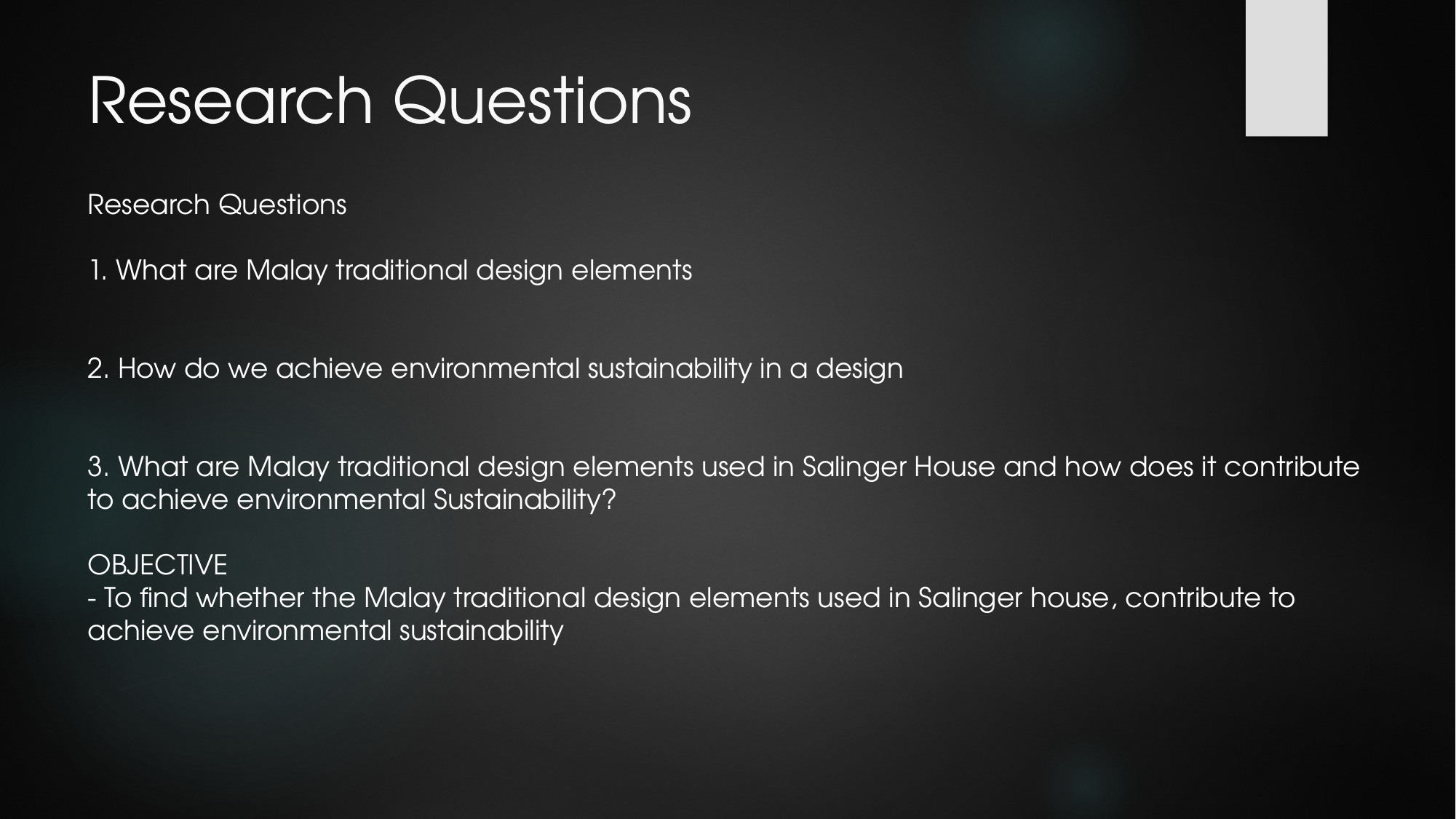

# Research Questions
Research Questions
1. What are Malay traditional design elements
2. How do we achieve environmental sustainability in a design
3. What are Malay traditional design elements used in Salinger House and how does it contribute to achieve environmental Sustainability?

OBJECTIVE
- To find whether the Malay traditional design elements used in Salinger house, contribute to achieve environmental sustainability